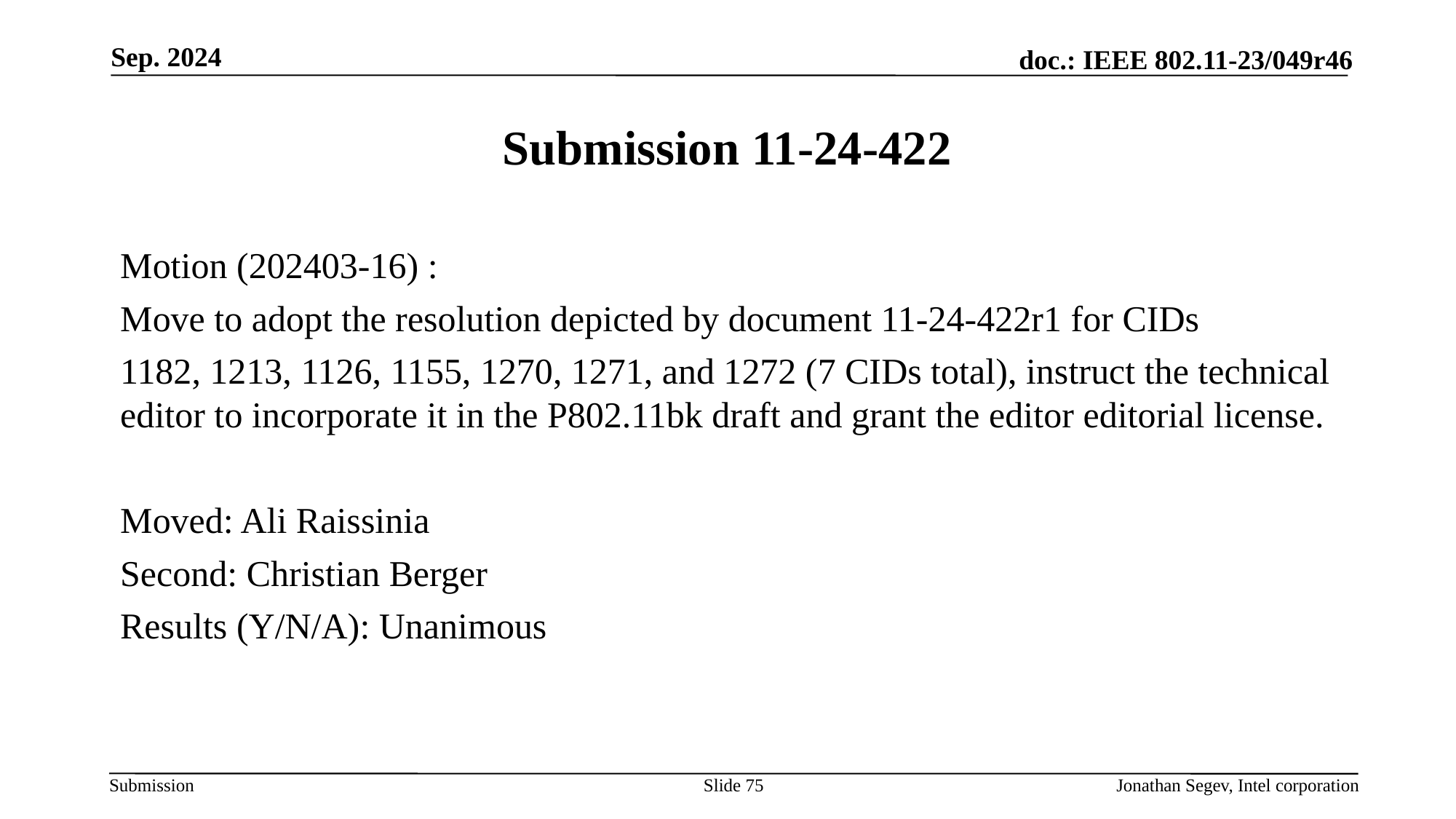

Sep. 2024
# Submission 11-24-422
Motion (202403-16) :
Move to adopt the resolution depicted by document 11-24-422r1 for CIDs
1182, 1213, 1126, 1155, 1270, 1271, and 1272 (7 CIDs total), instruct the technical editor to incorporate it in the P802.11bk draft and grant the editor editorial license.

Moved: Ali Raissinia
Second: Christian Berger
Results (Y/N/A): Unanimous
Slide 75
Jonathan Segev, Intel corporation